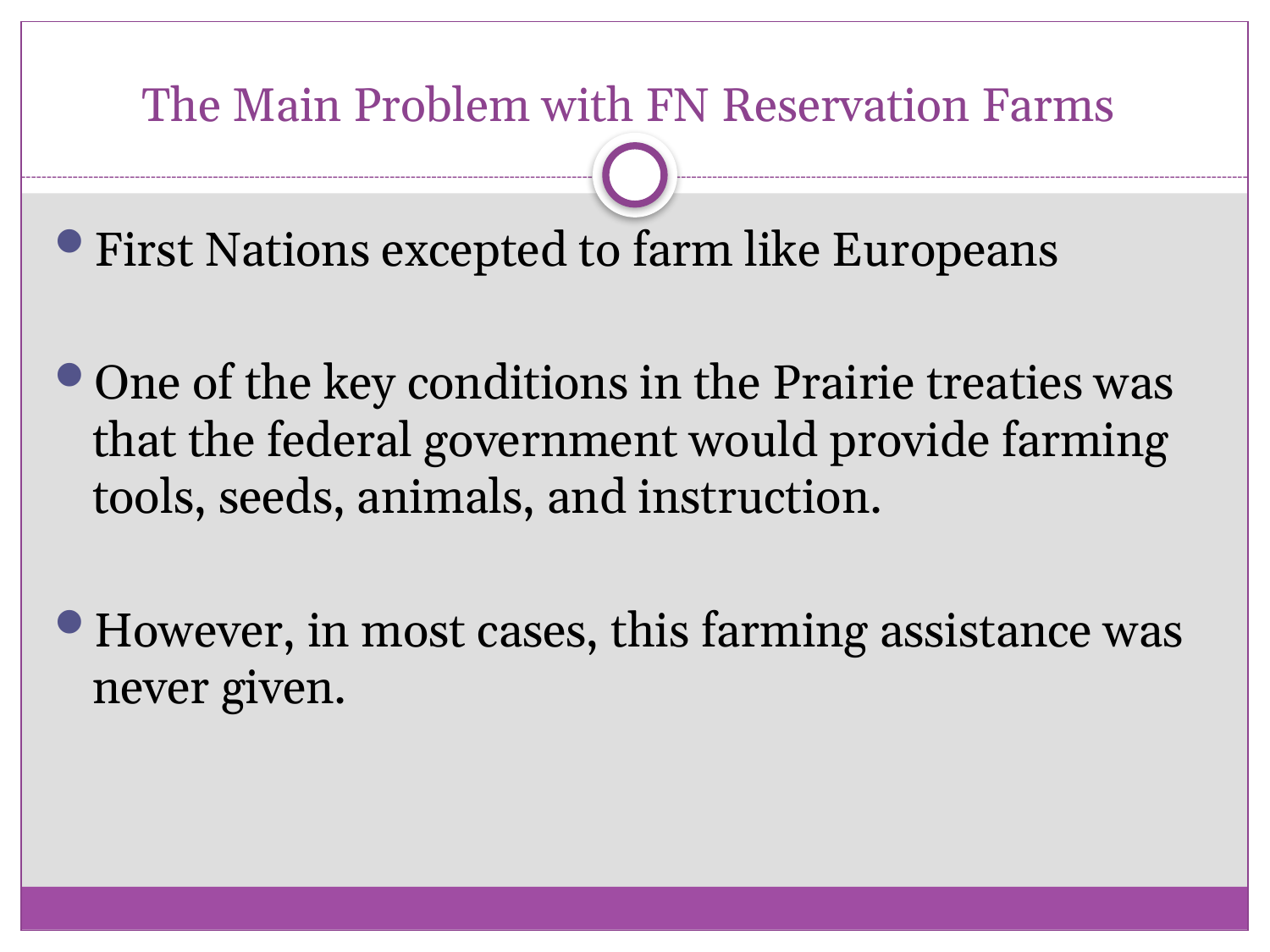

# The Main Problem with FN Reservation Farms
First Nations excepted to farm like Europeans

One of the key conditions in the Prairie treaties was that the federal government would provide farming tools, seeds, animals, and instruction.

However, in most cases, this farming assistance was never given.